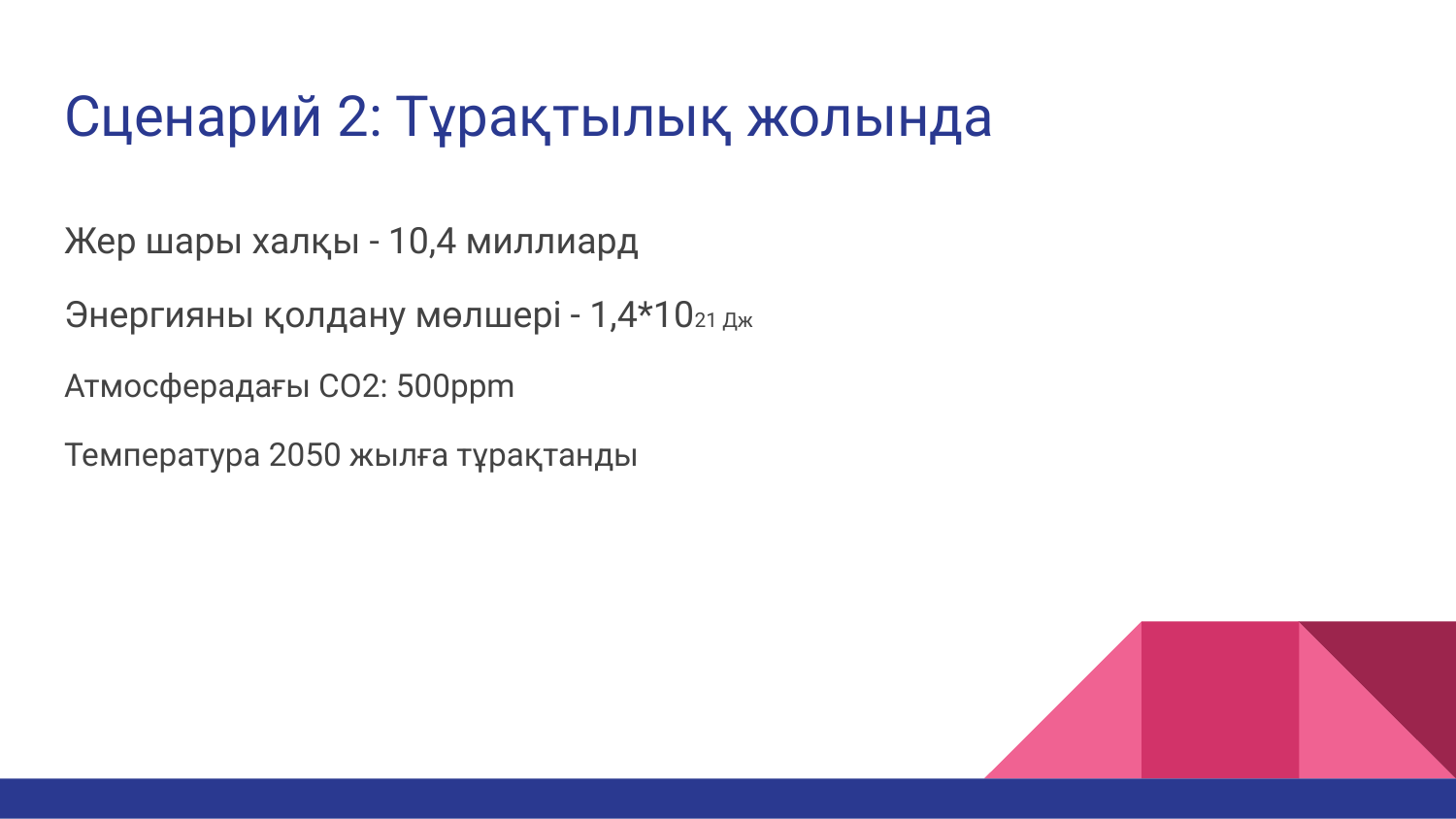

# Сценарий 2: Тұрақтылық жолында
Жер шары халқы - 10,4 миллиард
Энергияны қолдану мөлшері - 1,4*1021 Дж
Атмосферадағы СО2: 500ppm
Температура 2050 жылға тұрақтанды